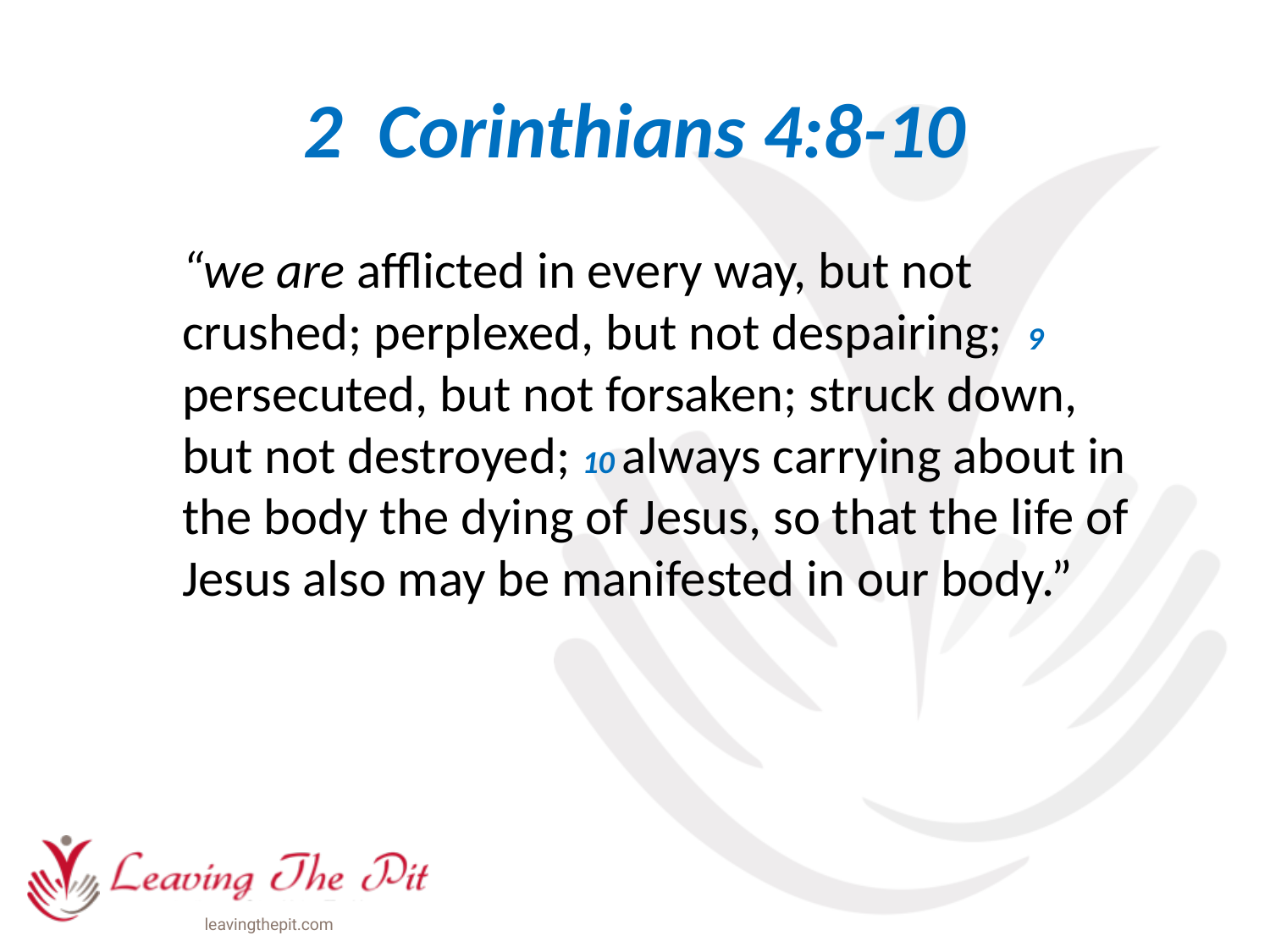

# 2  Corinthians 4:8-10

“we are afflicted in every way, but not crushed; perplexed, but not despairing;  9  persecuted, but not forsaken; struck down, but not destroyed; 10 always carrying about in the body the dying of Jesus, so that the life of Jesus also may be manifested in our body.”